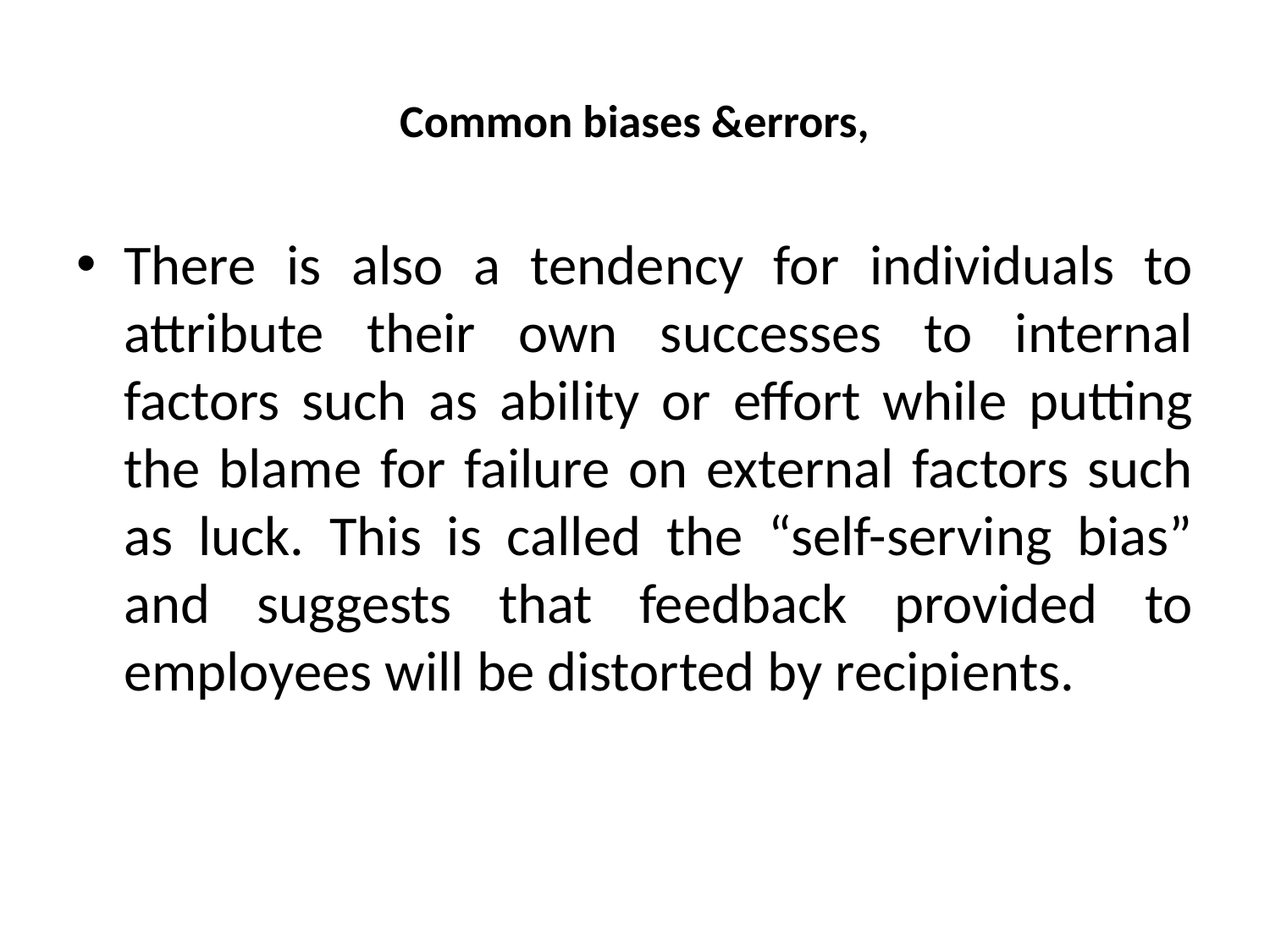

# Common biases &errors,
There is also a tendency for individuals to attribute their own successes to internal factors such as ability or effort while putting the blame for failure on external factors such as luck. This is called the “self-serving bias” and suggests that feedback provided to employees will be distorted by recipients.